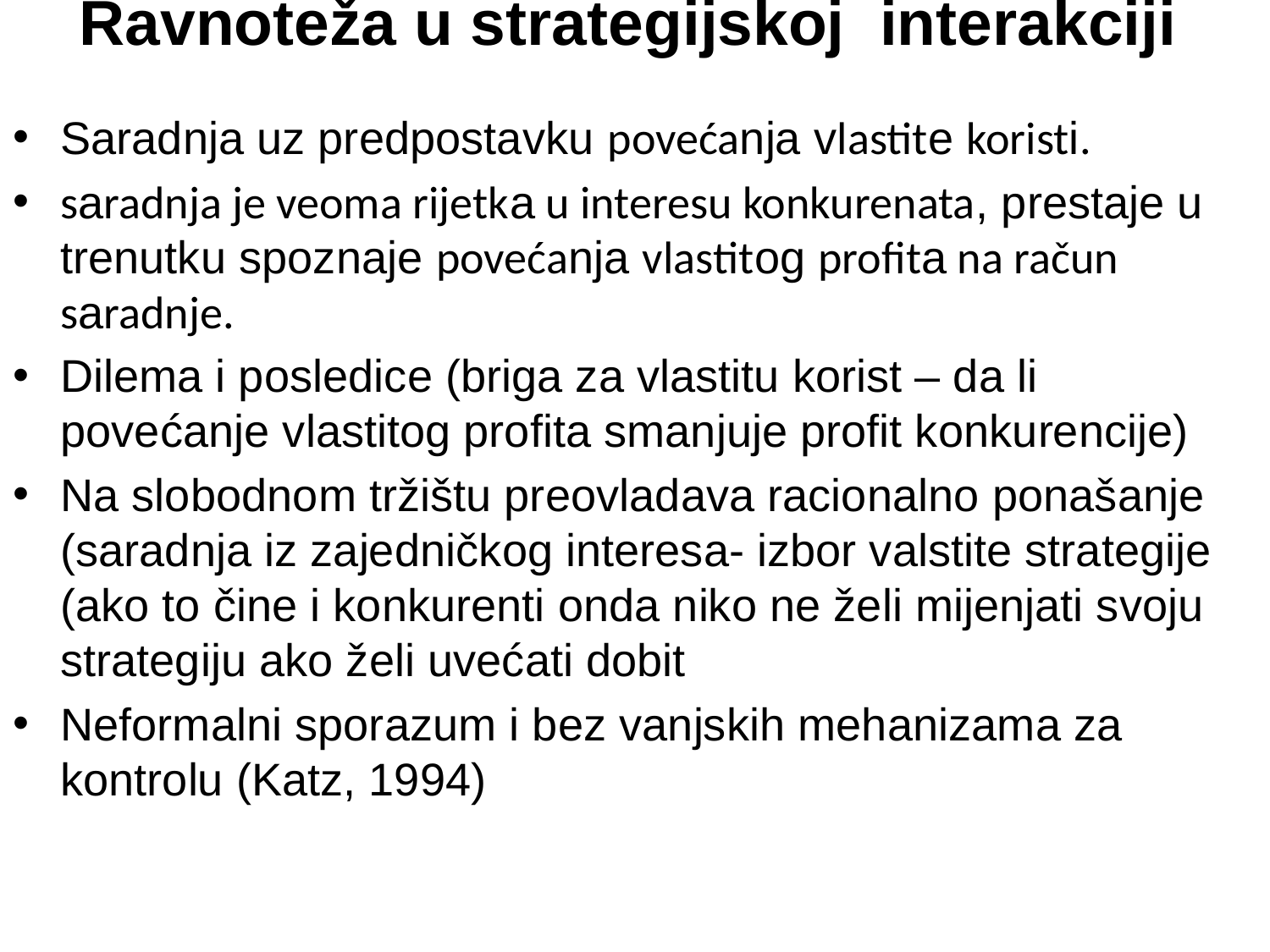

# Ravnoteža u strategijskoj  interakciji
Saradnja uz predpostavku povećanja vlastite koristi.
saradnja je veoma rijetka u interesu konkurenata, prestaje u trenutku spoznaje povećanja vlastitog profita na račun saradnje.
Dilema i posledice (briga za vlastitu korist – da li povećanje vlastitog profita smanjuje profit konkurencije)
Na slobodnom tržištu preovladava racionalno ponašanje (saradnja iz zajedničkog interesa- izbor valstite strategije (ako to čine i konkurenti onda niko ne želi mijenjati svoju strategiju ako želi uvećati dobit
Neformalni sporazum i bez vanjskih mehanizama za kontrolu (Katz, 1994)